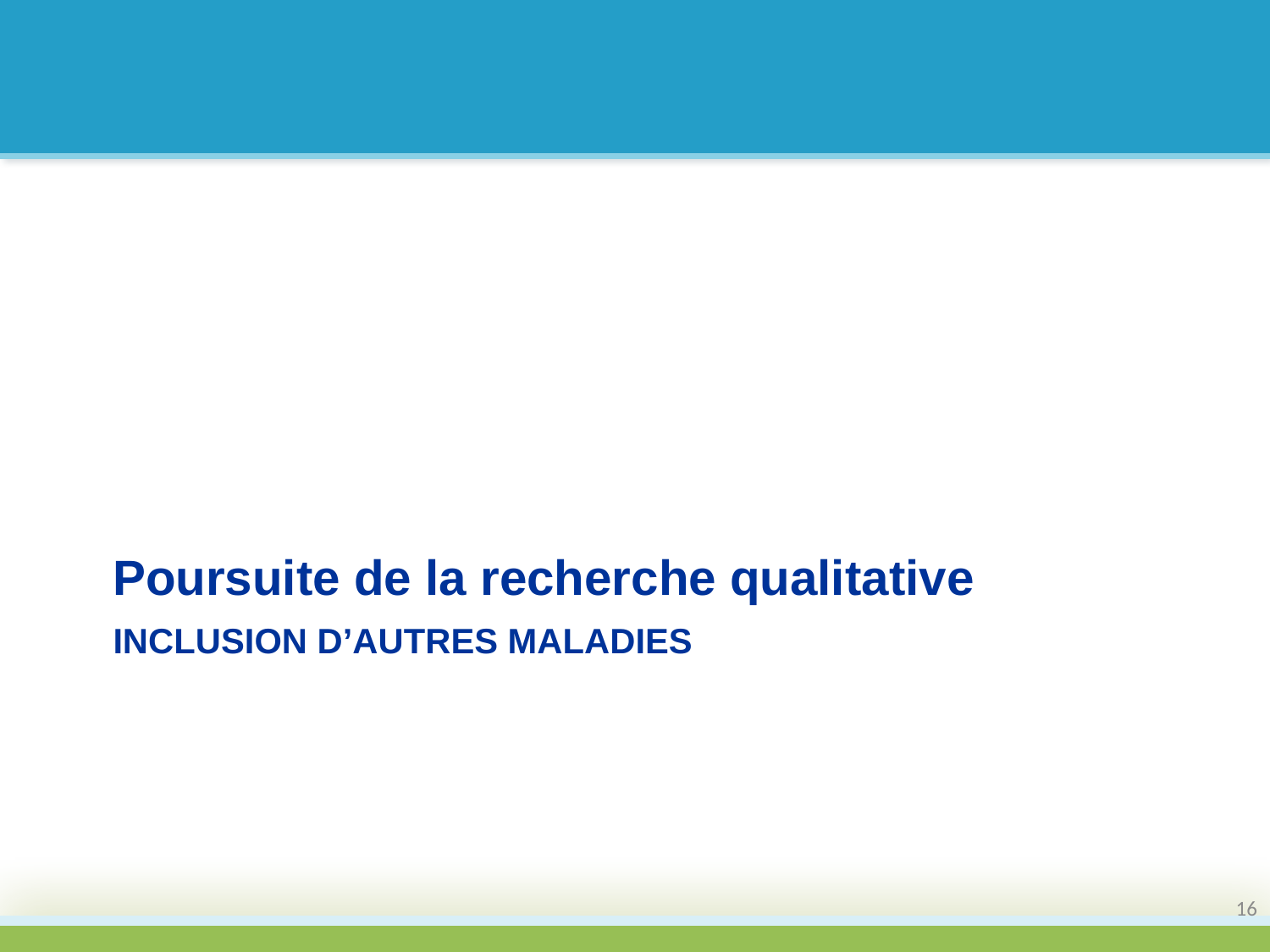

Poursuite de la recherche qualitative
# Inclusion d’autres maladies
16